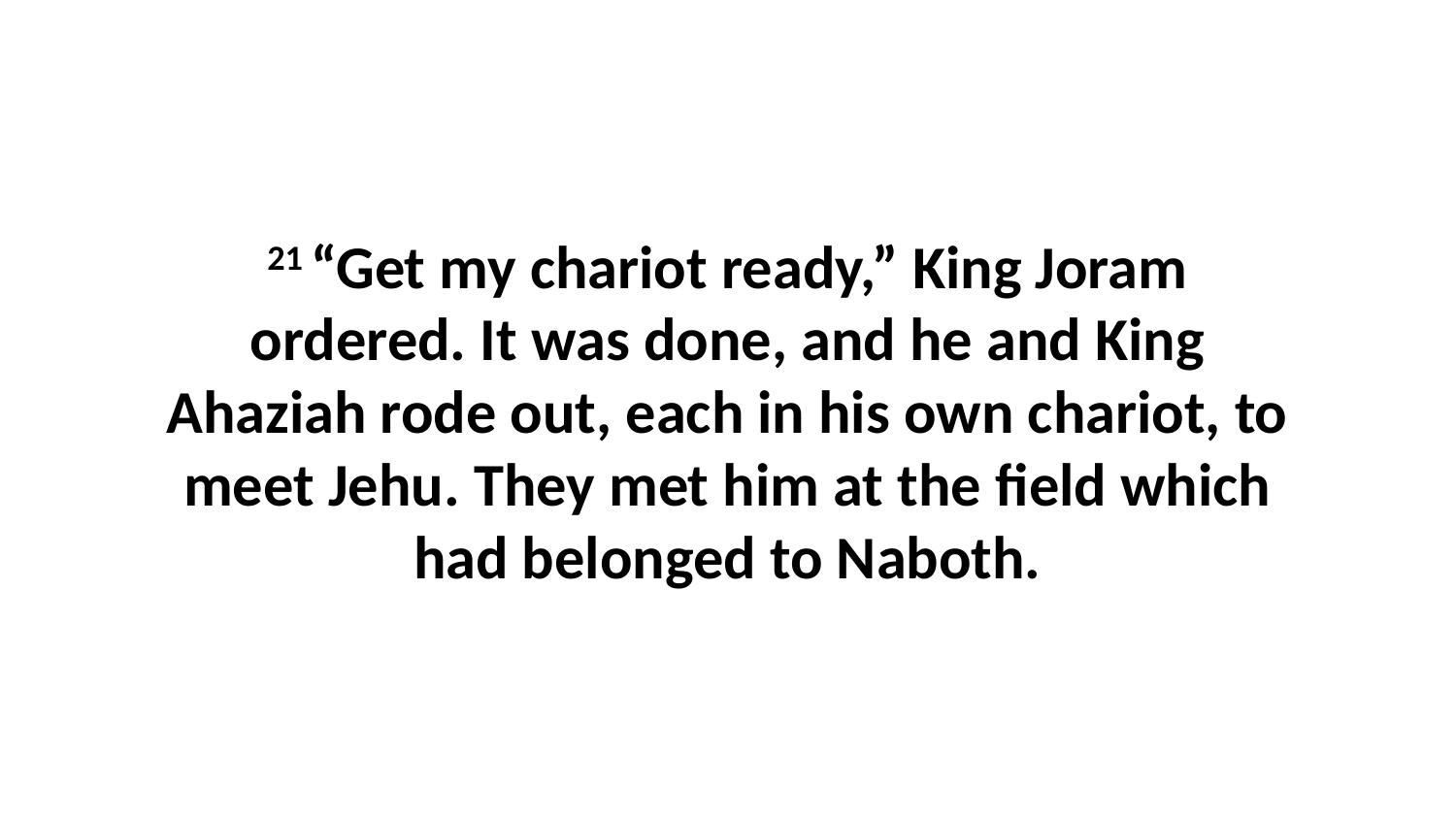

21 “Get my chariot ready,” King Joram ordered. It was done, and he and King Ahaziah rode out, each in his own chariot, to meet Jehu. They met him at the field which had belonged to Naboth.